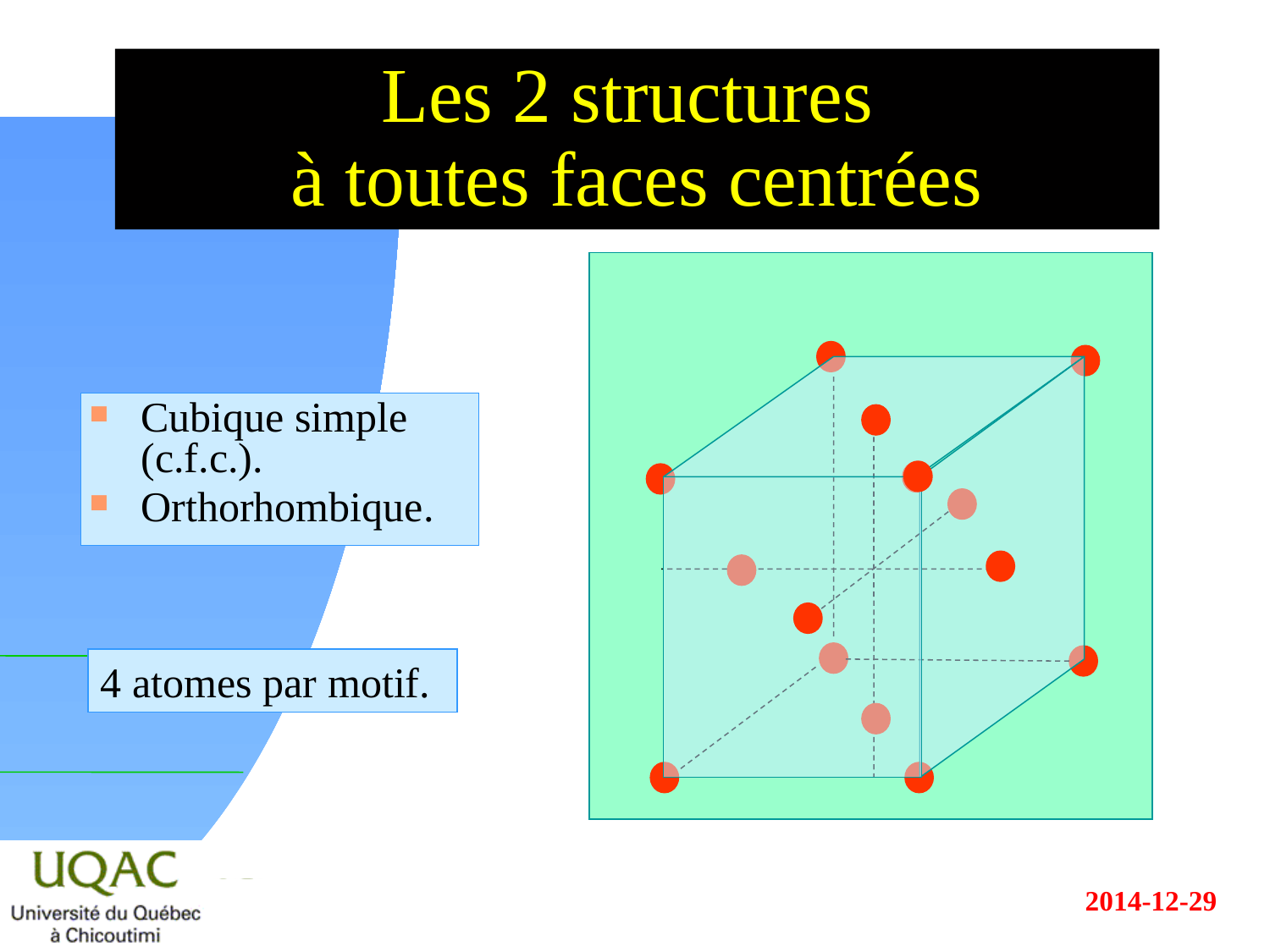

# Les 2 structures à toutes faces centrées

Cubique simple (c.f.c.).
Orthorhombique.
4 atomes par motif.